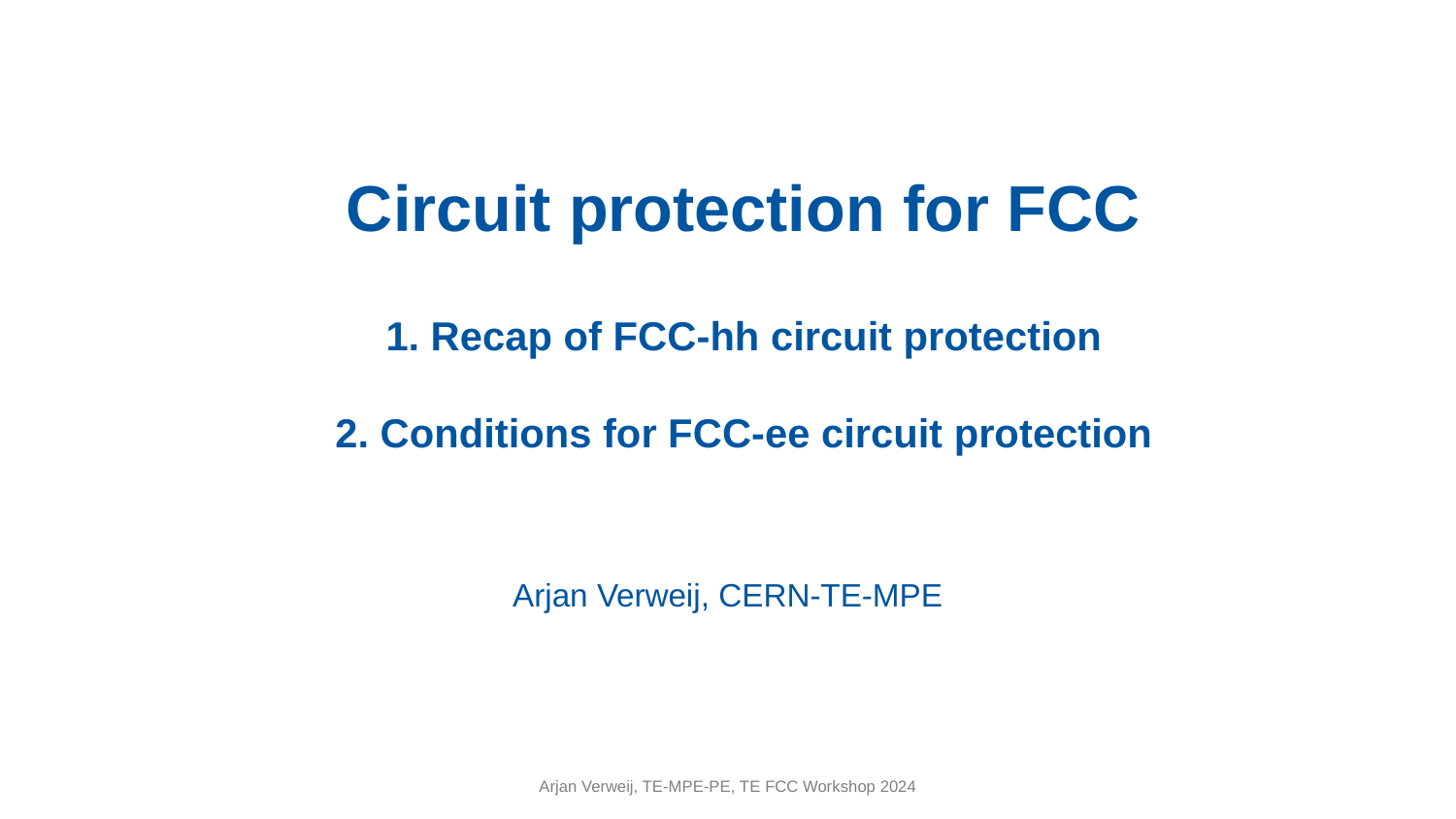

# Circuit protection for FCC 1. Recap of FCC-hh circuit protection 2. Conditions for FCC-ee circuit protection
Arjan Verweij, CERN-TE-MPE
Arjan Verweij, TE-MPE-PE, TE FCC Workshop 2024